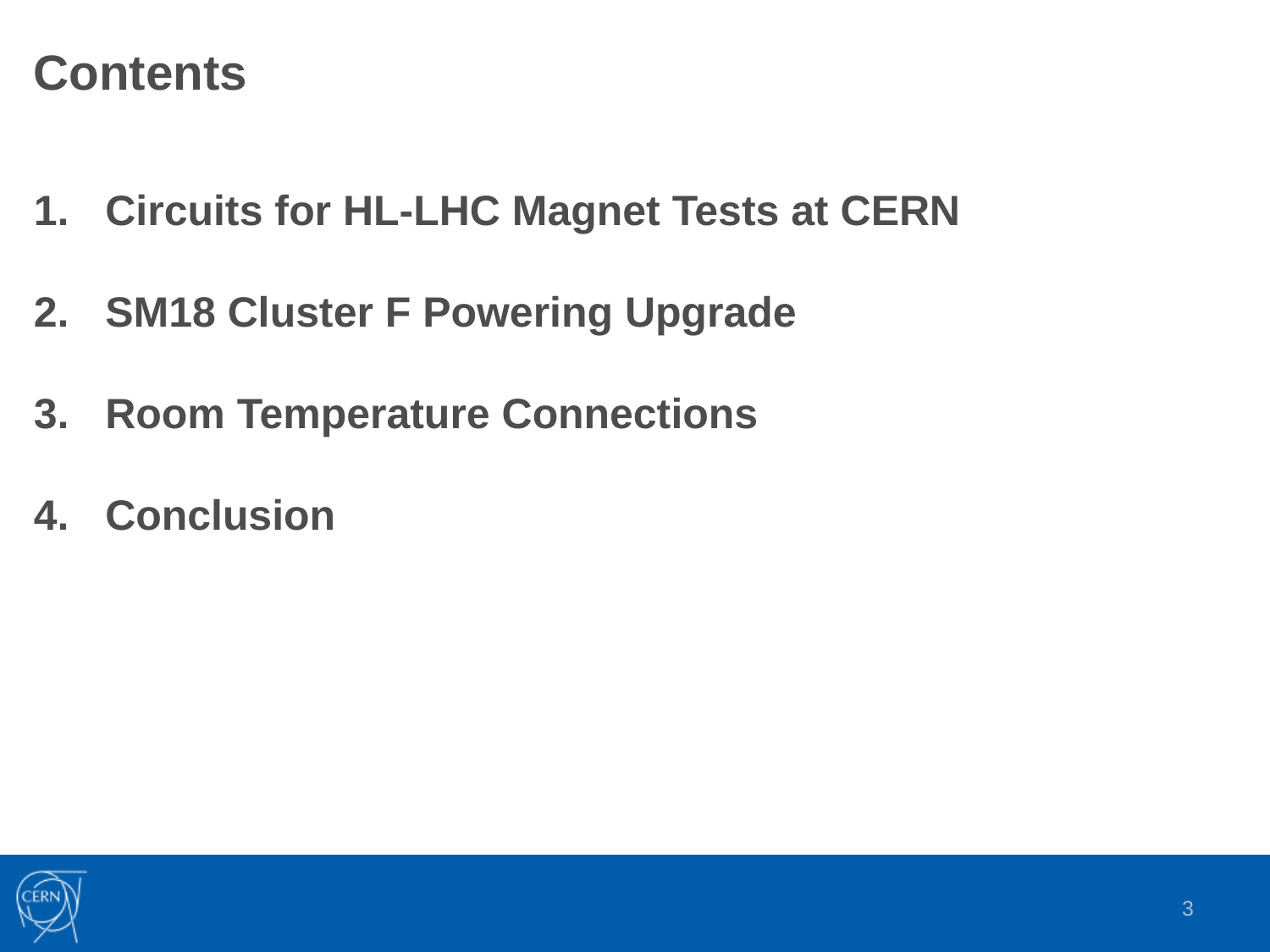

# Contents
Circuits for HL-LHC Magnet Tests at CERN
SM18 Cluster F Powering Upgrade
Room Temperature Connections
Conclusion
3